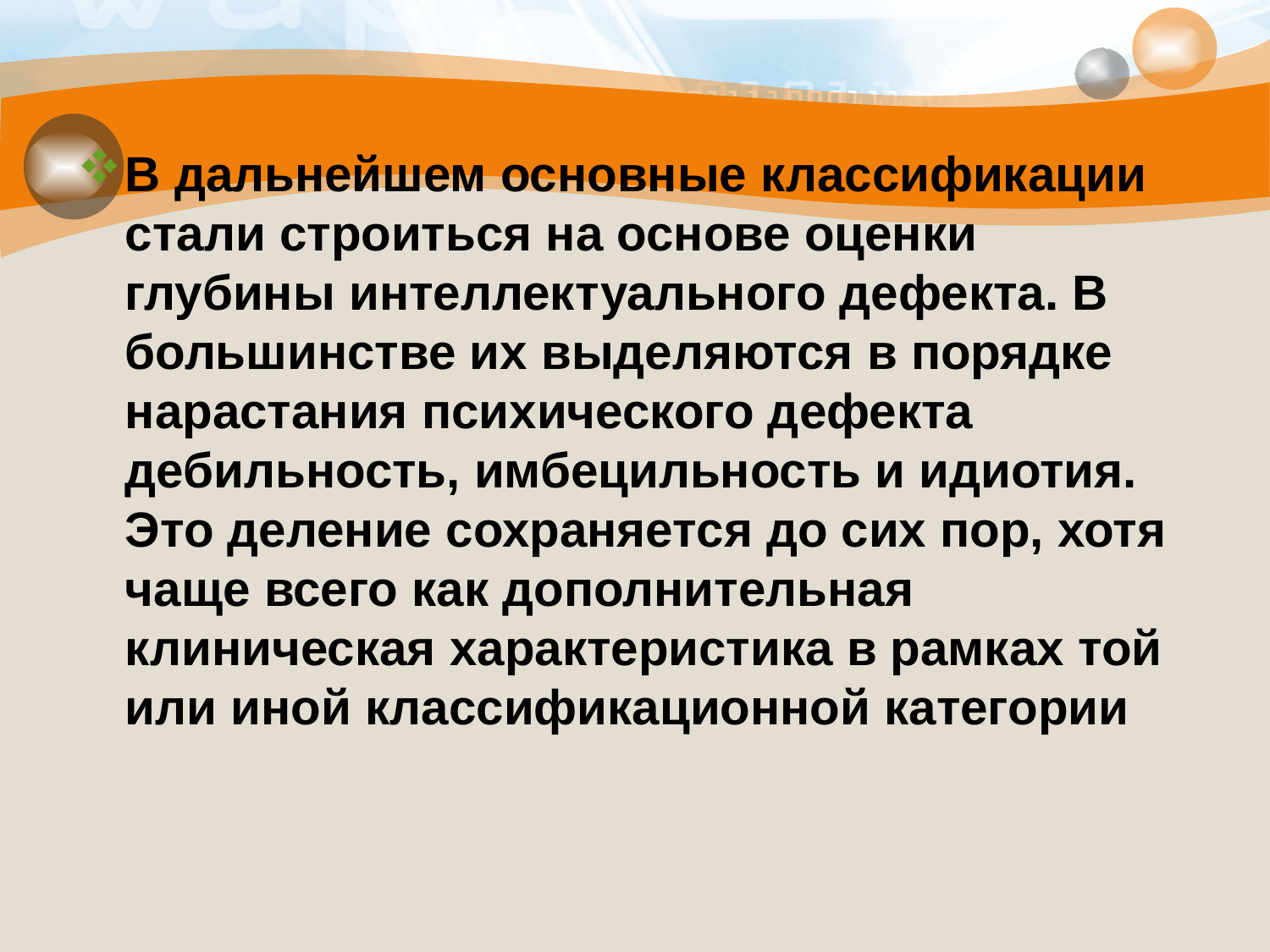

#
В дальнейшем основные классификации стали строиться на основе оценки глубины интеллектуального дефекта. В большинстве их выделяются в порядке нарастания психического дефекта дебильность, имбецильность и идиотия. Это деление сохраняется до сих пор, хотя чаще всего как дополнительная клиническая характеристика в рамках той или иной классификационной категории